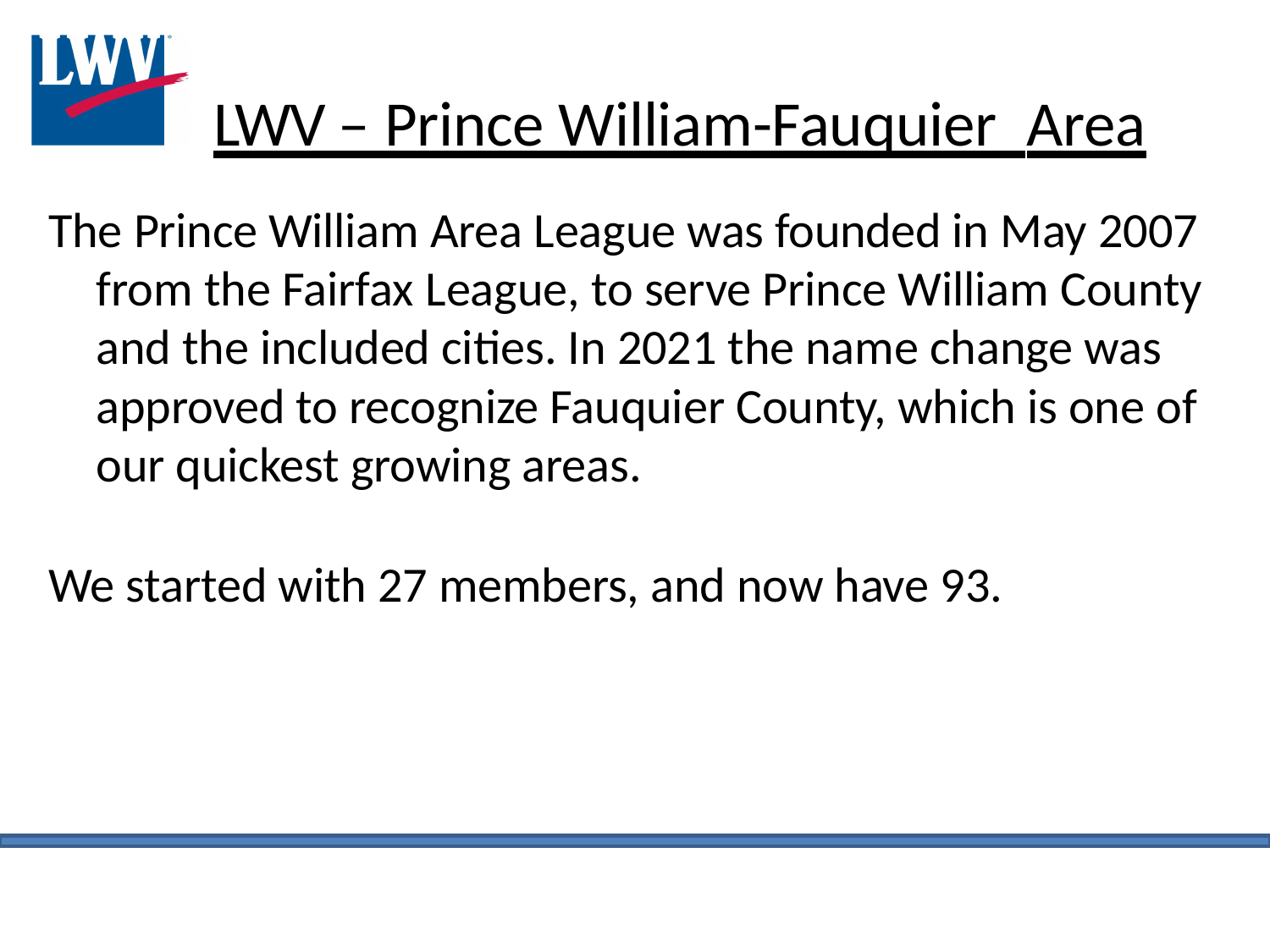

# LWV – Prince William-Fauquier  Area
The Prince William Area League was founded in May 2007 from the Fairfax League, to serve Prince William County and the included cities. In 2021 the name change was approved to recognize Fauquier County, which is one of our quickest growing areas.

We started with 27 members, and now have 93.

LWV - PWFA 2021